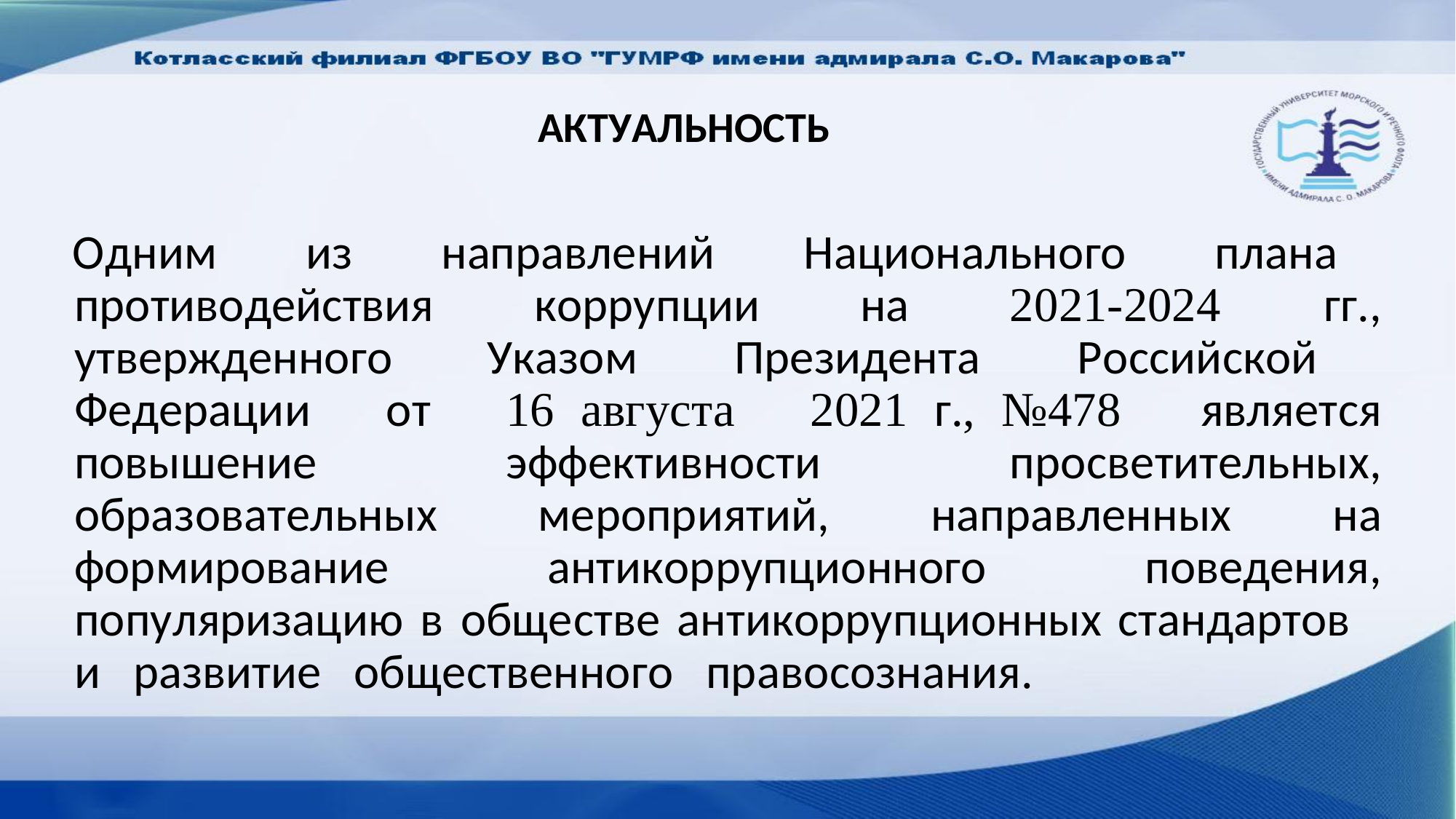

АКТУАЛЬНОСТЬ
Одним  из  направлений  Национального  плана  противодействия  коррупции  на  2021-2024  гг., утвержденного   Указом   Президента   Российской   Федерации   от   16 августа   2021 г., №478   является повышение эффективности просветительных, образовательных мероприятий, направленных на формирование антикоррупционного поведения, популяризацию в обществе антикоррупционных стандартов   и   развитие   общественного   правосознания.